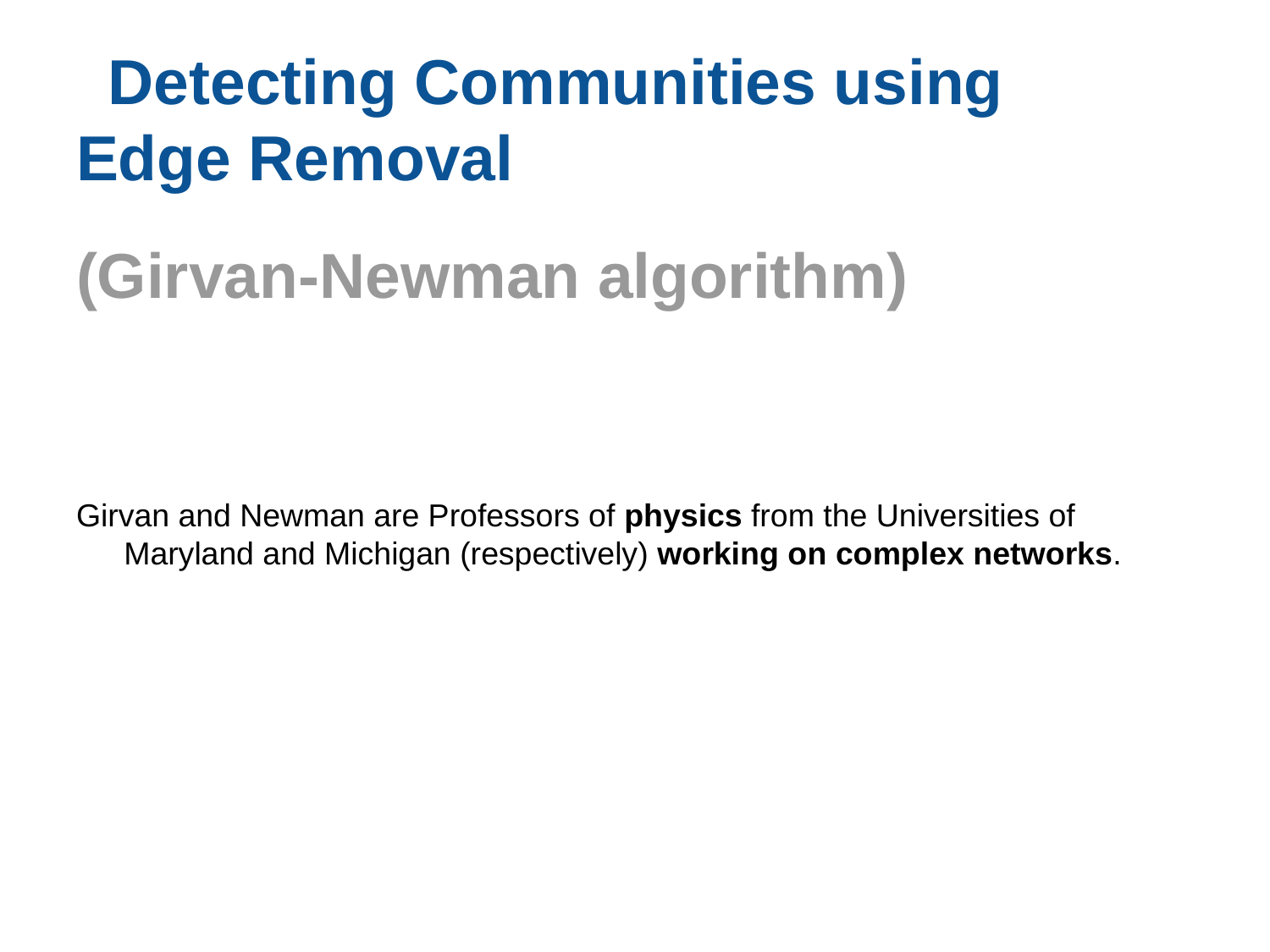

# Detecting Communities using Edge Removal
(Girvan-Newman algorithm)

Girvan and Newman are Professors of physics from the Universities of Maryland and Michigan (respectively) working on complex networks.